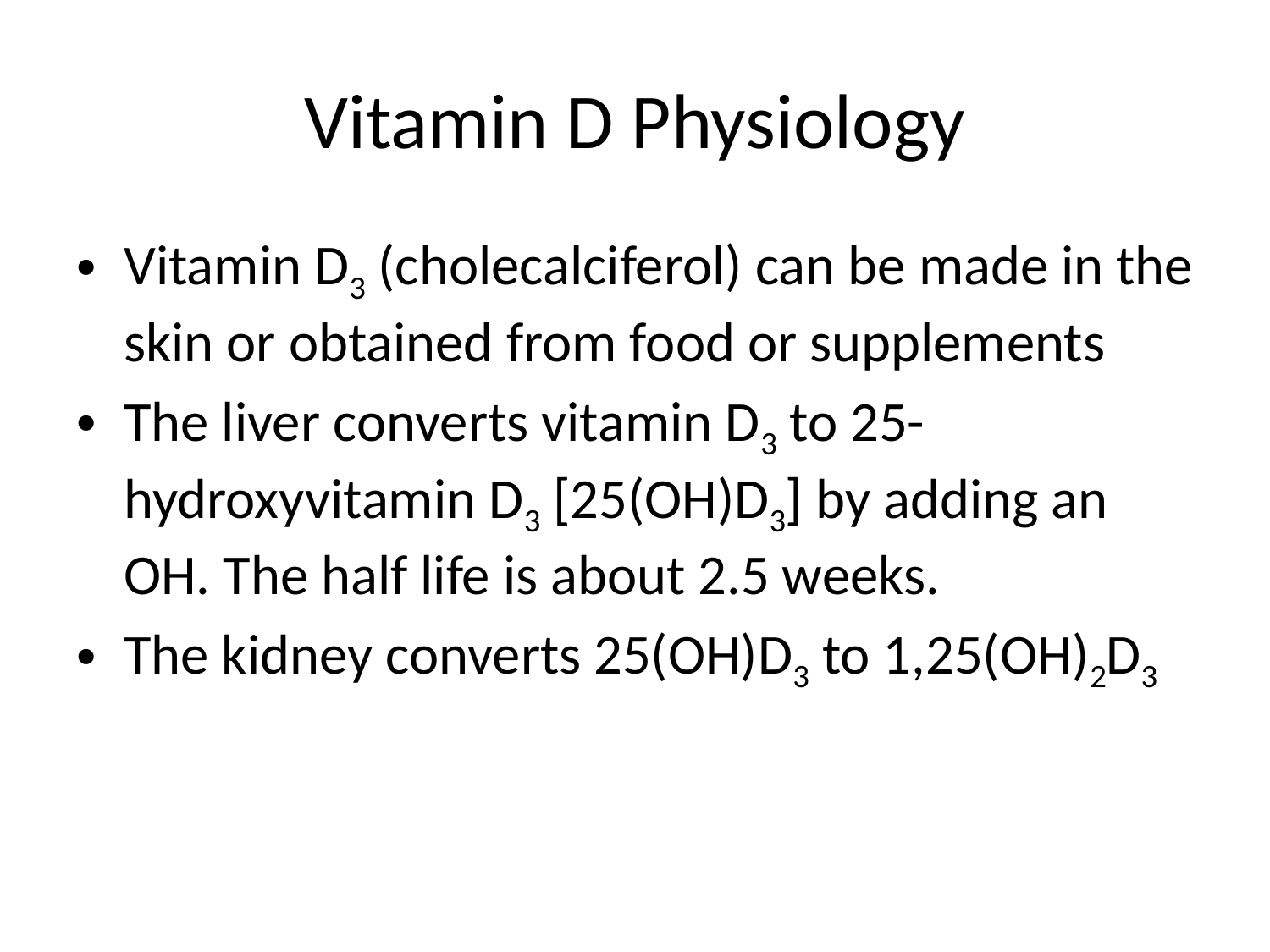

# Vitamin D Physiology
Vitamin D3 (cholecalciferol) can be made in the skin or obtained from food or supplements
The liver converts vitamin D3 to 25-hydroxyvitamin D3 [25(OH)D3] by adding an OH. The half life is about 2.5 weeks.
The kidney converts 25(OH)D3 to 1,25(OH)2D3